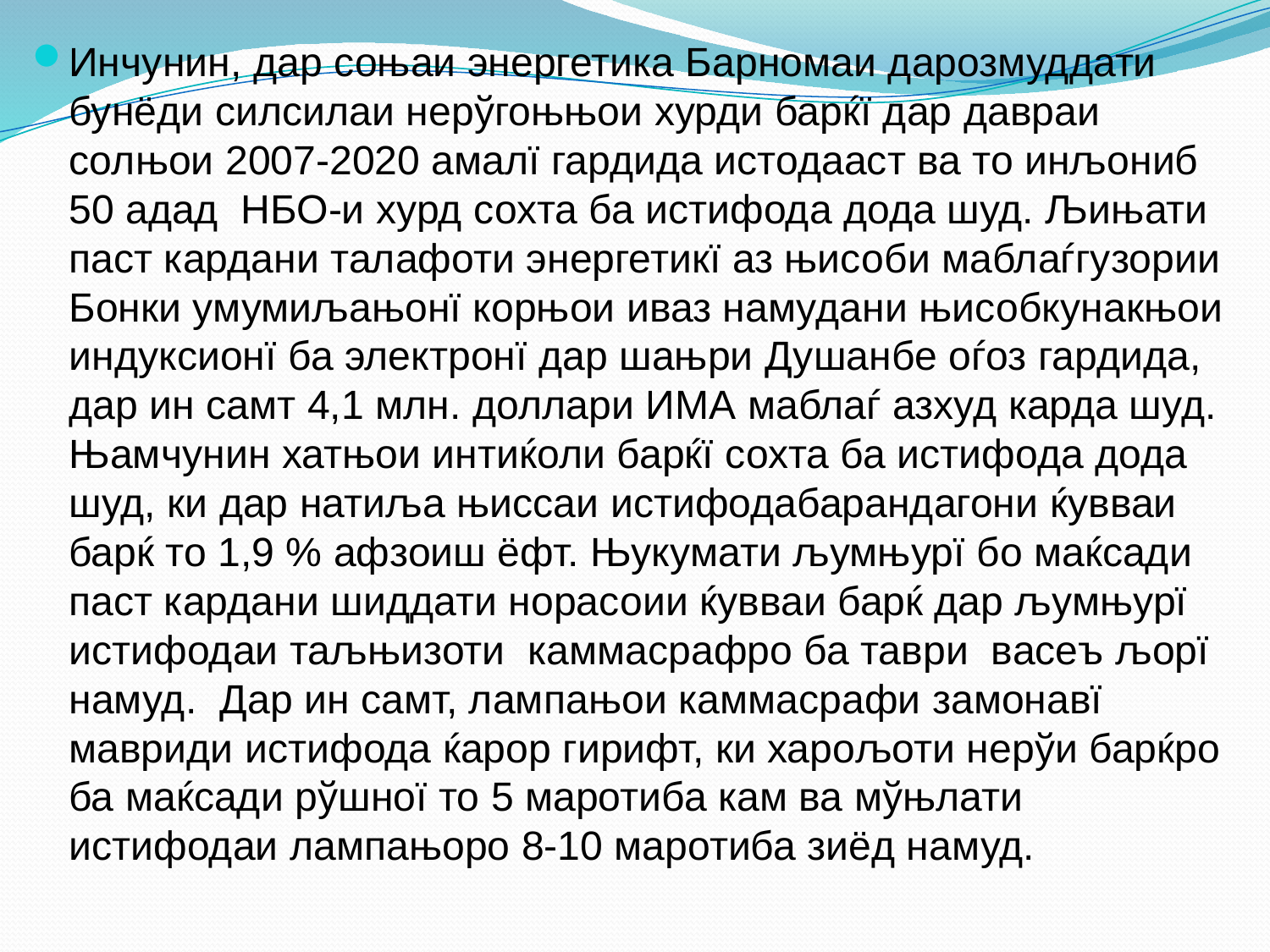

Инчунин, дар соњаи энергетика Барномаи дарозмуддати бунёди силсилаи нерўгоњњои хурди барќї дар давраи солњои 2007-2020 амалї гардида истодааст ва то инљониб 50 адад  НБО-и хурд сохта ба истифода дода шуд. Љињати паст кардани талафоти энергетикї аз њисоби маблаѓгузории Бонки умумиљањонї корњои иваз намудани њисобкунакњои индуксионї ба электронї дар шањри Душанбе оѓоз гардида, дар ин самт 4,1 млн. доллари ИМА маблаѓ азхуд карда шуд. Њамчунин хатњои интиќоли барќї сохта ба истифода дода шуд, ки дар натиља њиссаи истифодабарандагони ќувваи барќ то 1,9 % афзоиш ёфт. Њукумати љумњурї бо маќсади паст кардани шиддати норасоии ќувваи барќ дар љумњурї истифодаи таљњизоти  каммасрафро ба таври  васеъ љорї намуд.  Дар ин самт, лампањои каммасрафи замонавї мавриди истифода ќарор гирифт, ки харољоти нерўи барќро ба маќсади рўшної то 5 маротиба кам ва мўњлати истифодаи лампањоро 8-10 маротиба зиёд намуд.